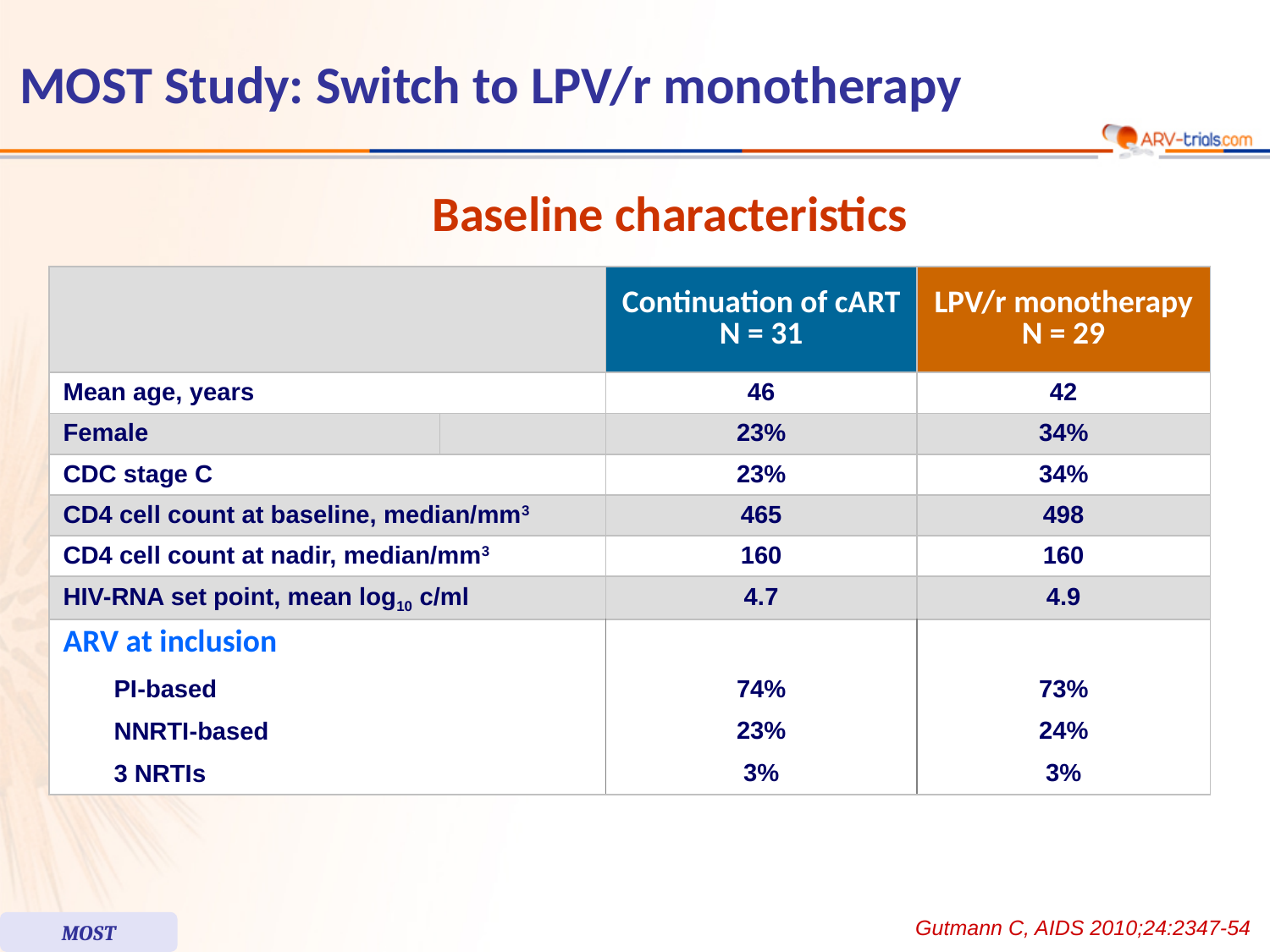

# MOST Study: Switch to LPV/r monotherapy
Baseline characteristics
|  |  |  | Continuation of cART N = 31 | LPV/r monotherapy N = 29 |
| --- | --- | --- | --- | --- |
| Mean age, years |  |  | 46 | 42 |
| Female |  |  | 23% | 34% |
| CDC stage C |  |  | 23% | 34% |
| CD4 cell count at baseline, median/mm3 |  |  | 465 | 498 |
| CD4 cell count at nadir, median/mm3 |  |  | 160 | 160 |
| HIV-RNA set point, mean log10 c/ml |  |  | 4.7 | 4.9 |
| ARV at inclusion |  |  |  |  |
|  | PI-based |  | 74% | 73% |
|  | NNRTI-based |  | 23% | 24% |
|  | 3 NRTIs |  | 3% | 3% |
Gutmann C, AIDS 2010;24:2347-54
MOST